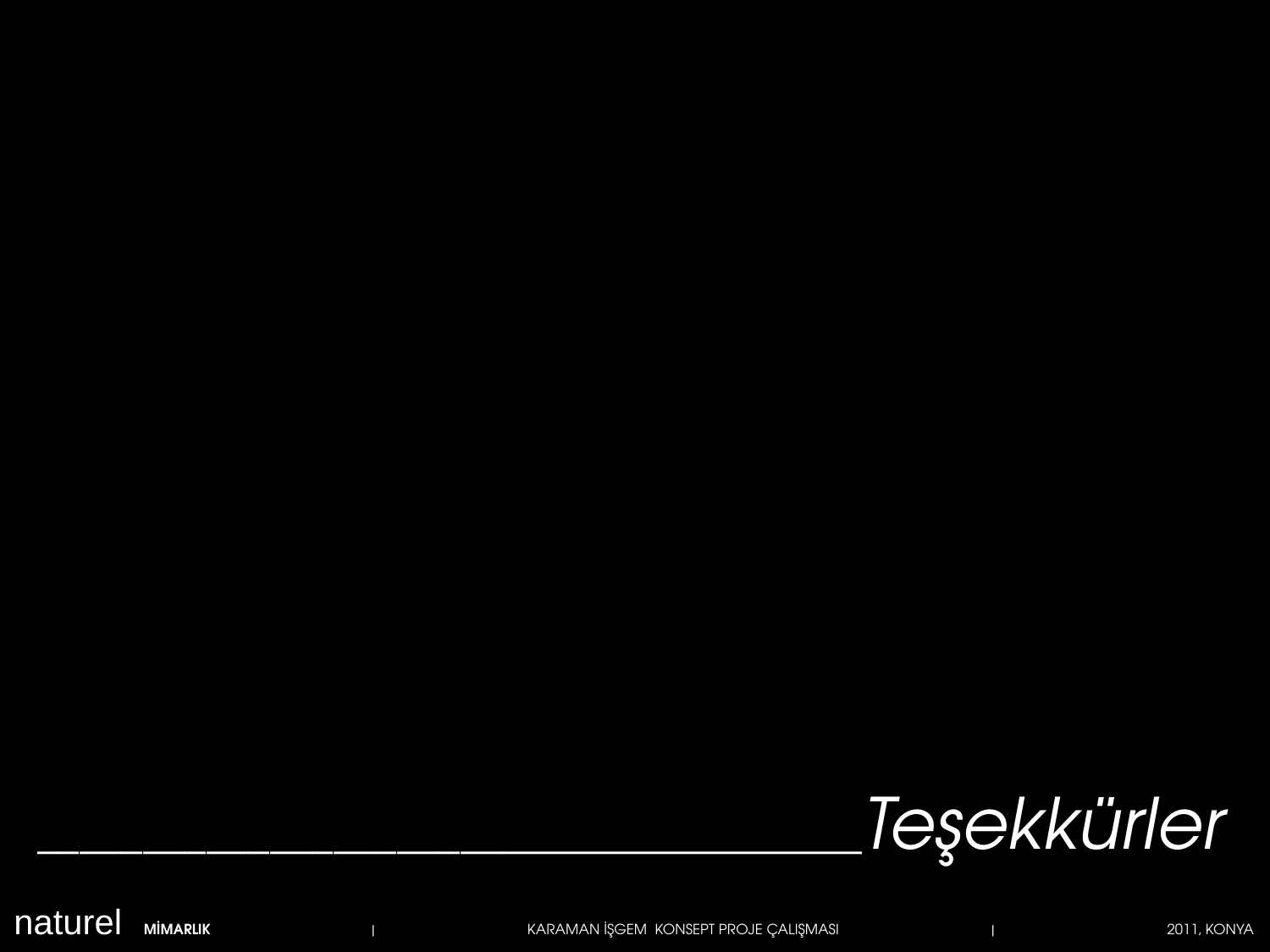

_______________________________________Teşekkürler

naturel    MİMARLIK                                        |                                      KARAMAN İŞGEM  KONSEPT PROJE ÇALIŞMASI                                      |                                           2011, KONYA